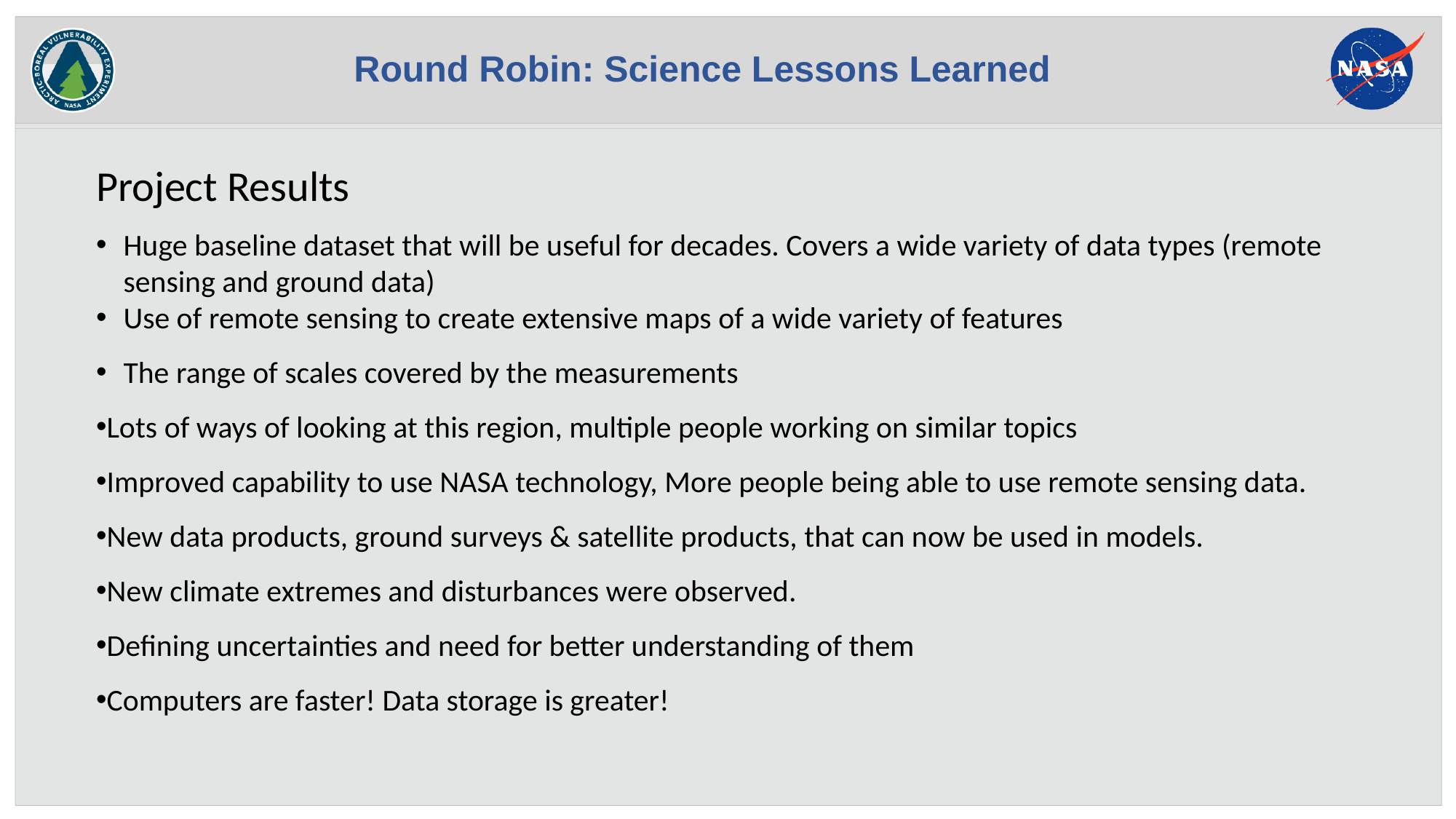

Round Robin: Science Lessons Learned
Project Results
Huge baseline dataset that will be useful for decades. Covers a wide variety of data types (remote sensing and ground data)
Use of remote sensing to create extensive maps of a wide variety of features
The range of scales covered by the measurements
Lots of ways of looking at this region, multiple people working on similar topics
Improved capability to use NASA technology, More people being able to use remote sensing data.
New data products, ground surveys & satellite products, that can now be used in models.
New climate extremes and disturbances were observed.
Defining uncertainties and need for better understanding of them
Computers are faster! Data storage is greater!